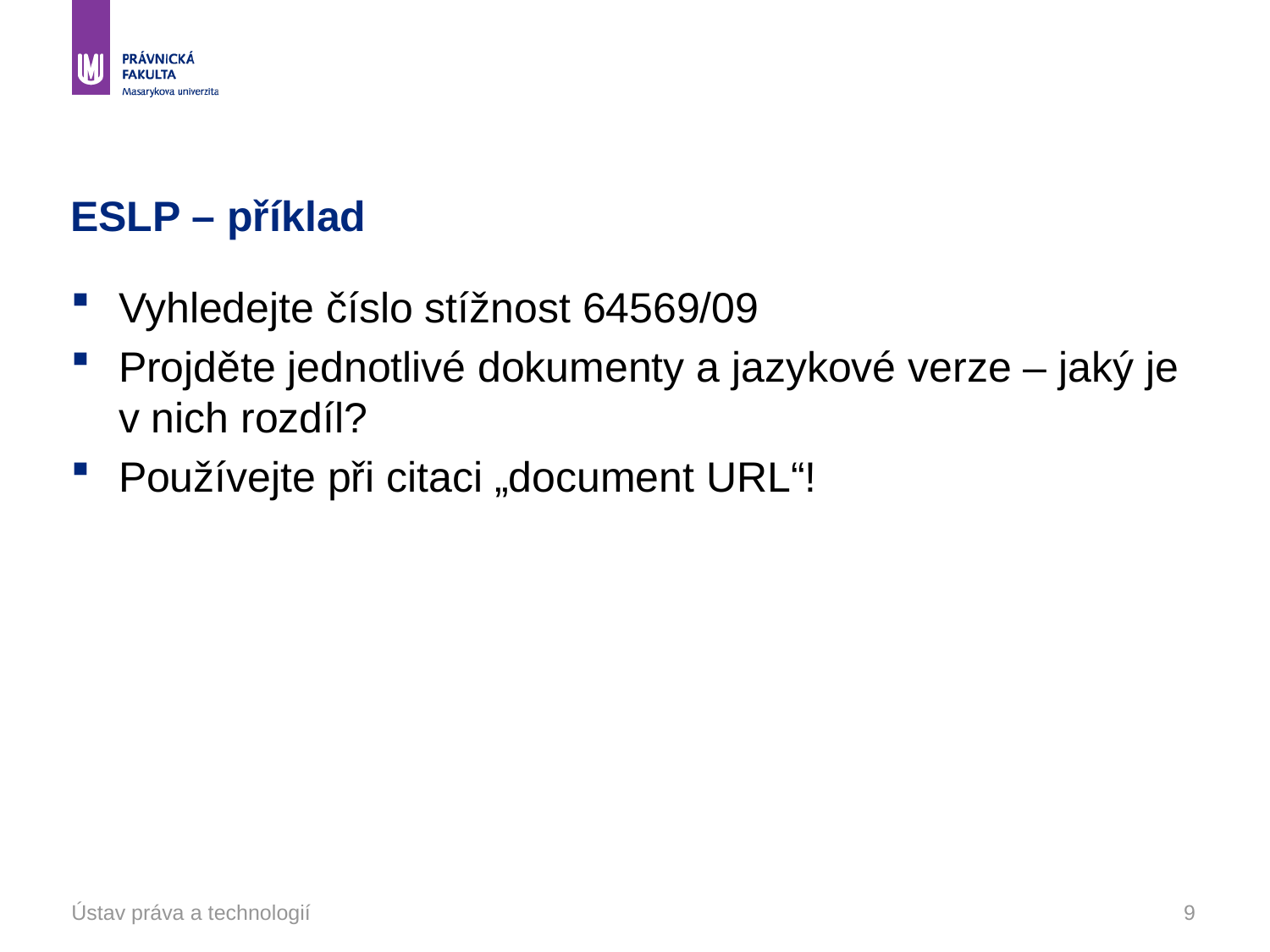

# ESLP – příklad
Vyhledejte číslo stížnost 64569/09
Projděte jednotlivé dokumenty a jazykové verze – jaký je v nich rozdíl?
Používejte při citaci „document URL“!

Ústav práva a technologií
9